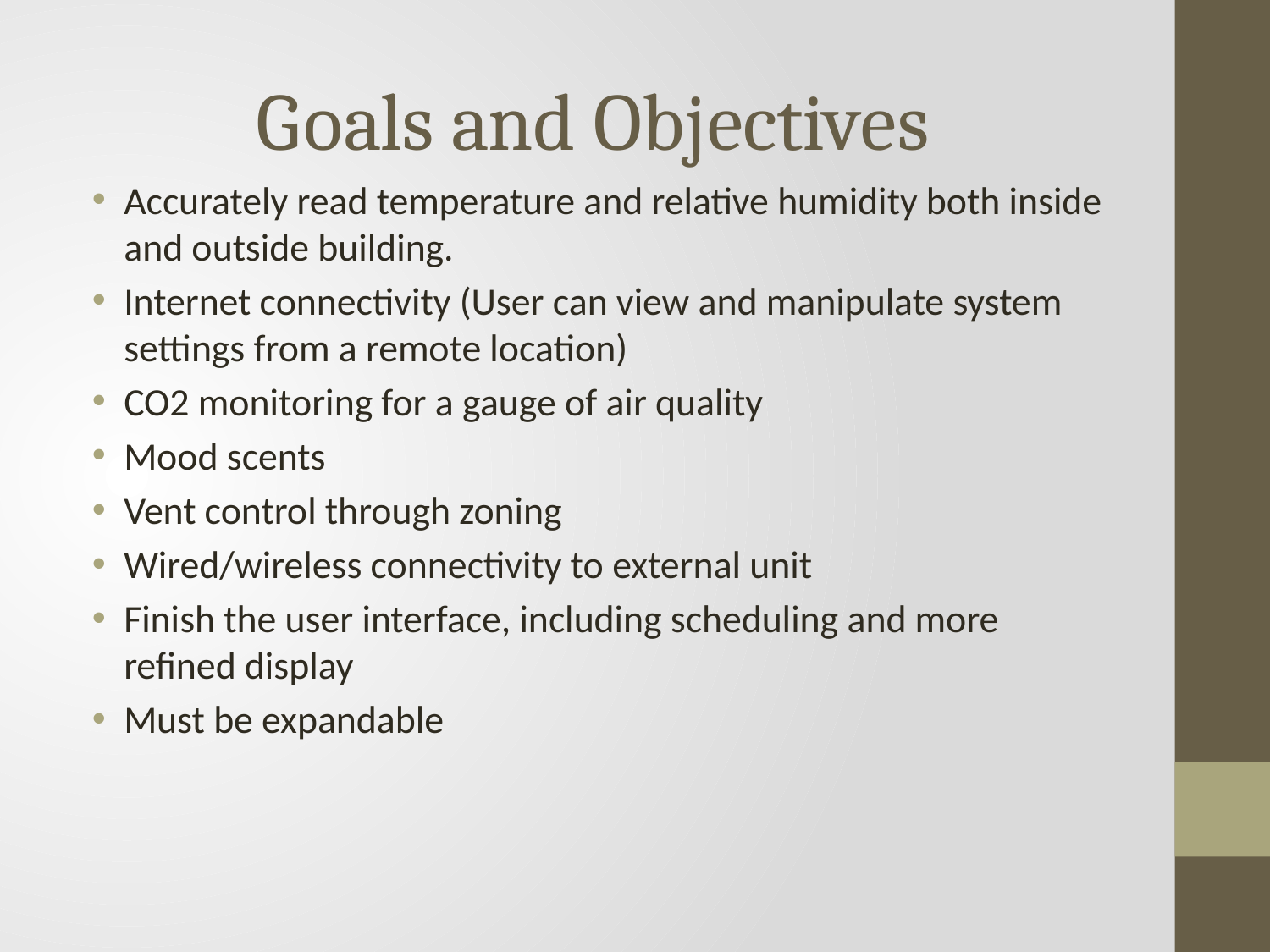

# Goals and Objectives
Accurately read temperature and relative humidity both inside and outside building.
Internet connectivity (User can view and manipulate system settings from a remote location)
CO2 monitoring for a gauge of air quality
Mood scents
Vent control through zoning
Wired/wireless connectivity to external unit
Finish the user interface, including scheduling and more refined display
Must be expandable